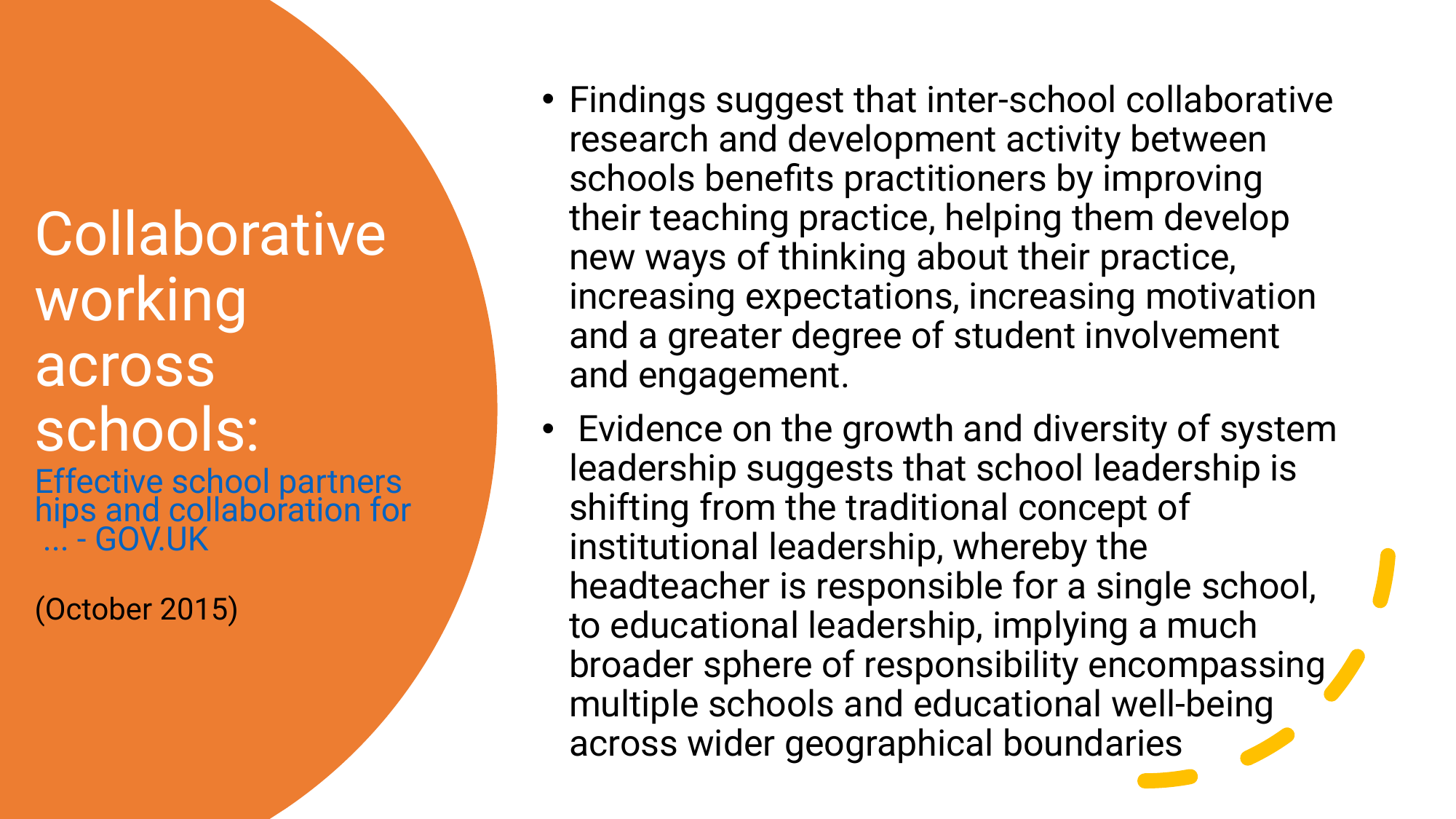

Findings suggest that inter-school collaborative research and development activity between schools benefits practitioners by improving their teaching practice, helping them develop new ways of thinking about their practice, increasing expectations, increasing motivation and a greater degree of student involvement and engagement.
 Evidence on the growth and diversity of system leadership suggests that school leadership is shifting from the traditional concept of institutional leadership, whereby the headteacher is responsible for a single school, to educational leadership, implying a much broader sphere of responsibility encompassing multiple schools and educational well-being across wider geographical boundaries
# Collaborative working across schools: Effective school partnerships and collaboration for ... - GOV.UK (October 2015)